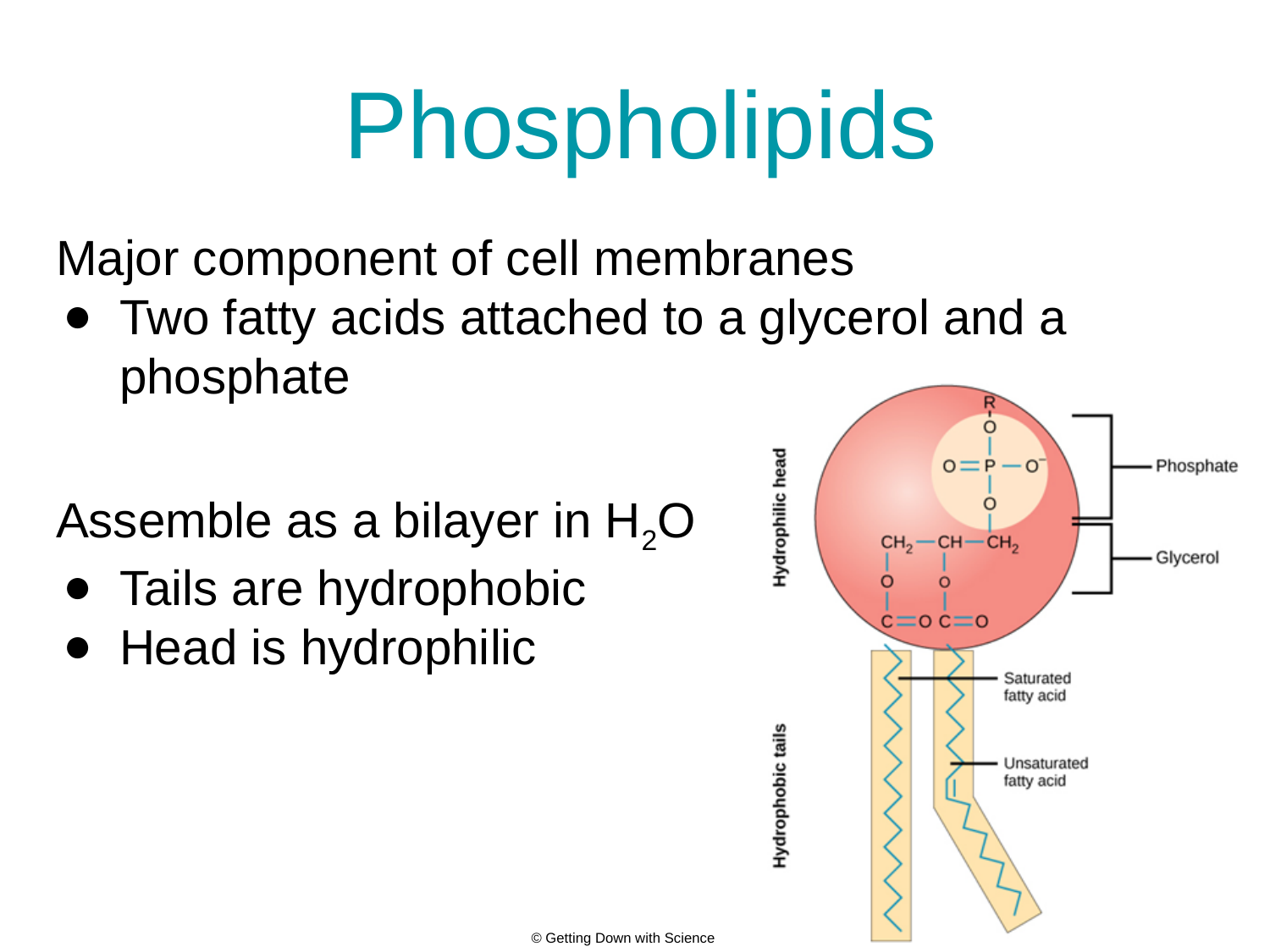

# Phospholipids
Major component of cell membranes
Two fatty acids attached to a glycerol and a phosphate
Assemble as a bilayer in H2O
Tails are hydrophobic
Head is hydrophilic